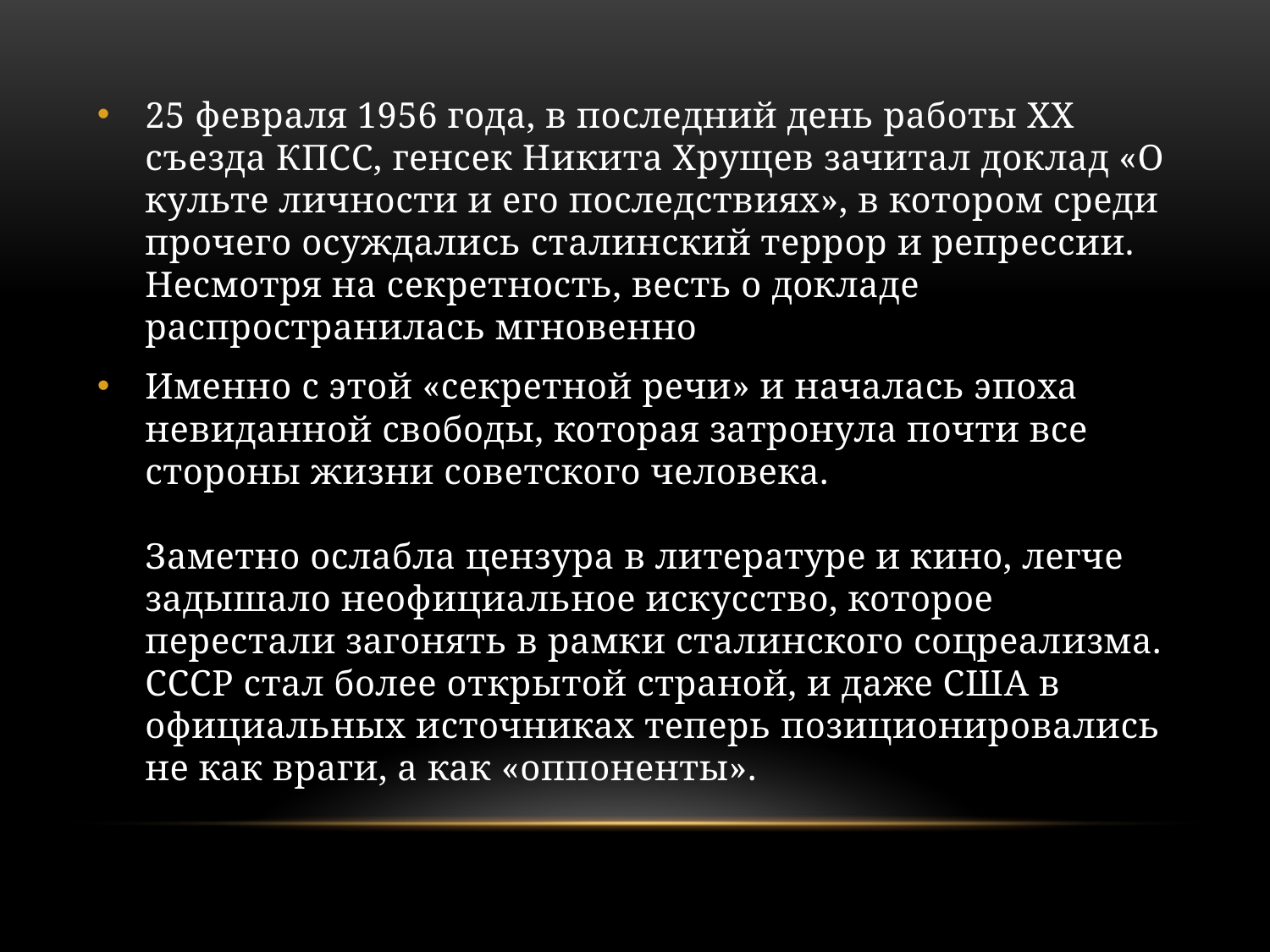

#
25 февраля 1956 года, в последний день работы ХХ съезда КПСС, генсек Никита Хрущев зачитал доклад «О культе личности и его последствиях», в котором среди прочего осуждались сталинский террор и репрессии. Несмотря на секретность, весть о докладе распространилась мгновенно
Именно с этой «секретной речи» и началась эпоха невиданной свободы, которая затронула почти все стороны жизни советского человека.
Заметно ослабла цензура в литературе и кино, легче задышало неофициальное искусство, которое перестали загонять в рамки сталинского соцреализма. СССР стал более открытой страной, и даже США в официальных источниках теперь позиционировались не как враги, а как «оппоненты».